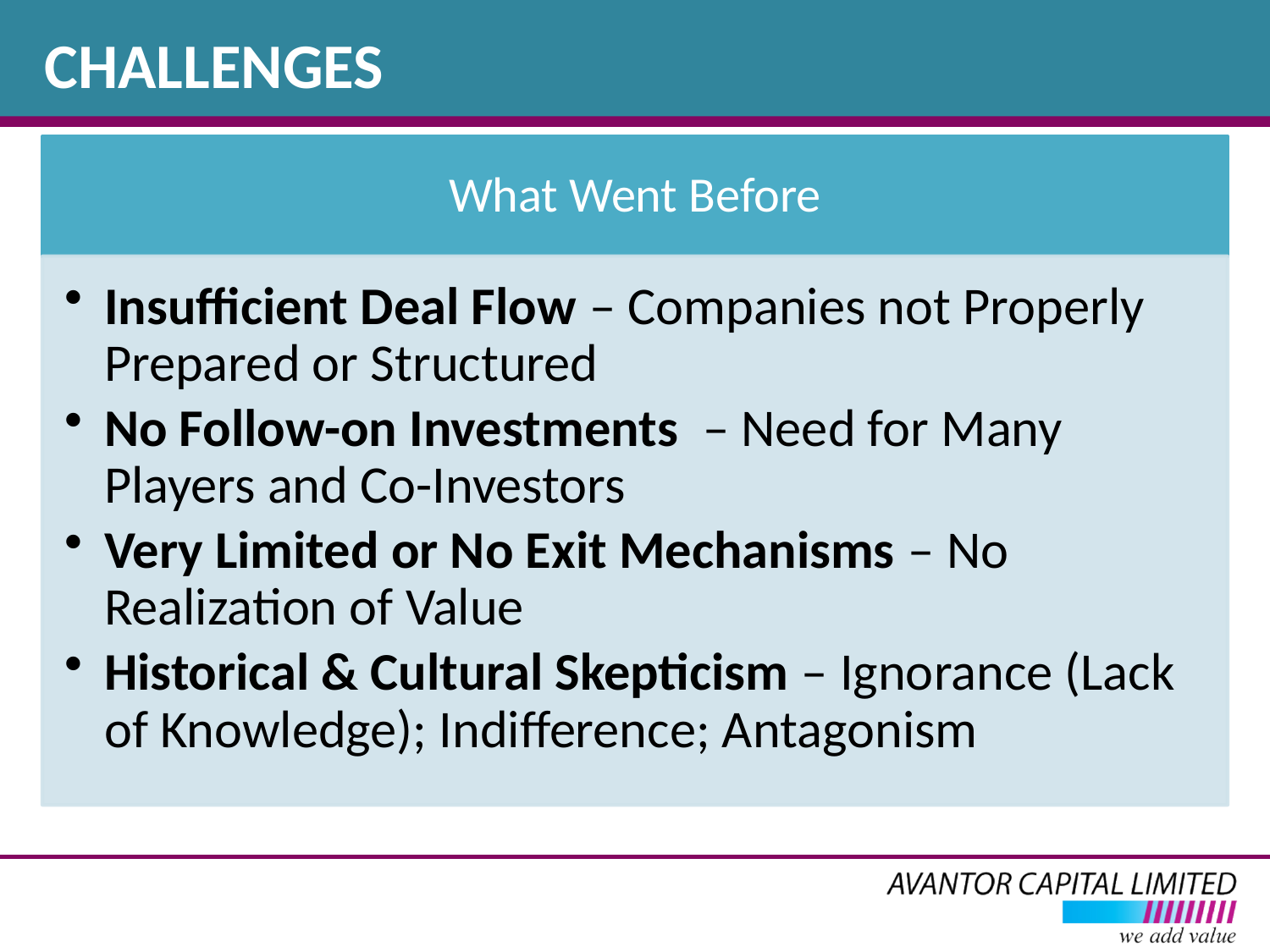

# CHALLENGES
What Went Before
Insufficient Deal Flow – Companies not Properly Prepared or Structured
No Follow-on Investments  – Need for Many Players and Co-Investors
Very Limited or No Exit Mechanisms – No Realization of Value
Historical & Cultural Skepticism – Ignorance (Lack of Knowledge); Indifference; Antagonism